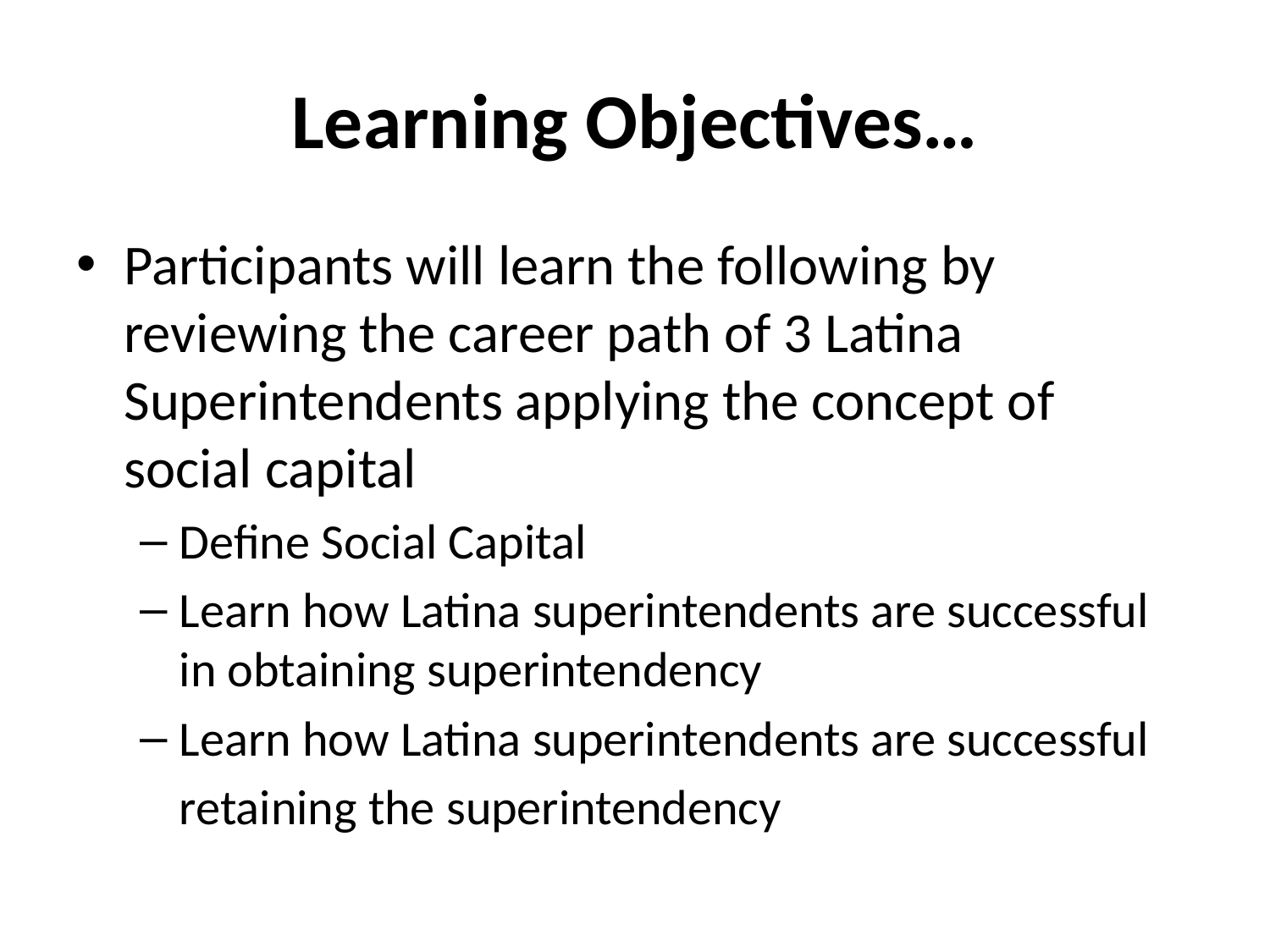

# Learning Objectives…
Participants will learn the following by reviewing the career path of 3 Latina Superintendents applying the concept of social capital
Define Social Capital
Learn how Latina superintendents are successful in obtaining superintendency
Learn how Latina superintendents are successful
	retaining the superintendency